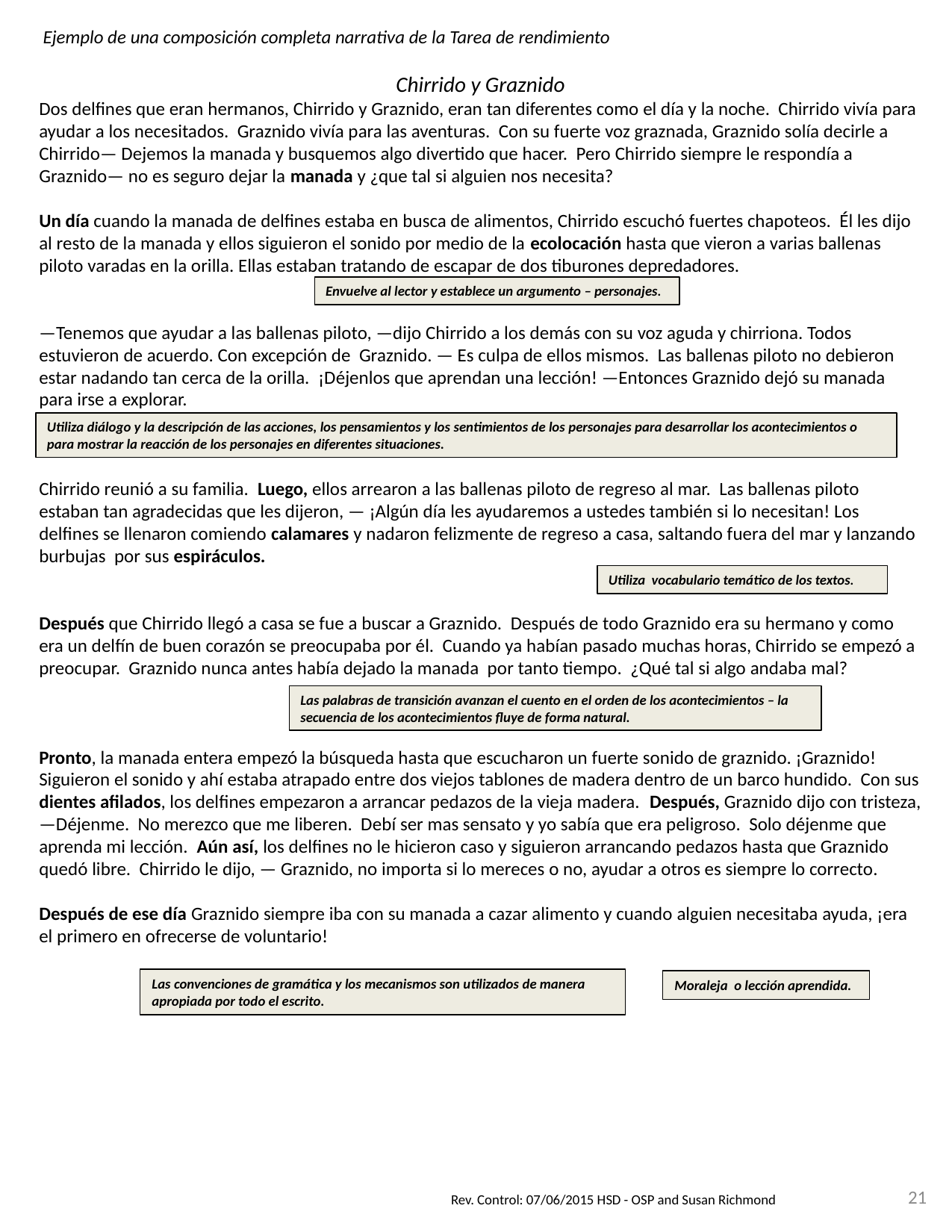

Ejemplo de una composición completa narrativa de la Tarea de rendimiento
Chirrido y Graznido
Dos delfines que eran hermanos, Chirrido y Graznido, eran tan diferentes como el día y la noche.  Chirrido vivía para ayudar a los necesitados.  Graznido vivía para las aventuras.  Con su fuerte voz graznada, Graznido solía decirle a Chirrido— Dejemos la manada y busquemos algo divertido que hacer.  Pero Chirrido siempre le respondía a Graznido— no es seguro dejar la manada y ¿que tal si alguien nos necesita?

Un día cuando la manada de delfines estaba en busca de alimentos, Chirrido escuchó fuertes chapoteos.  Él les dijo al resto de la manada y ellos siguieron el sonido por medio de la ecolocación hasta que vieron a varias ballenas piloto varadas en la orilla. Ellas estaban tratando de escapar de dos tiburones depredadores.

—Tenemos que ayudar a las ballenas piloto, —dijo Chirrido a los demás con su voz aguda y chirriona. Todos estuvieron de acuerdo. Con excepción de  Graznido. — Es culpa de ellos mismos.  Las ballenas piloto no debieron estar nadando tan cerca de la orilla.  ¡Déjenlos que aprendan una lección! —Entonces Graznido dejó su manada para irse a explorar.

Chirrido reunió a su familia.  Luego, ellos arrearon a las ballenas piloto de regreso al mar.  Las ballenas piloto estaban tan agradecidas que les dijeron, — ¡Algún día les ayudaremos a ustedes también si lo necesitan! Los delfines se llenaron comiendo calamares y nadaron felizmente de regreso a casa, saltando fuera del mar y lanzando burbujas  por sus espiráculos.

Después que Chirrido llegó a casa se fue a buscar a Graznido.  Después de todo Graznido era su hermano y como
era un delfín de buen corazón se preocupaba por él.  Cuando ya habían pasado muchas horas, Chirrido se empezó a preocupar.  Graznido nunca antes había dejado la manada  por tanto tiempo.  ¿Qué tal si algo andaba mal?

Pronto, la manada entera empezó la búsqueda hasta que escucharon un fuerte sonido de graznido. ¡Graznido! Siguieron el sonido y ahí estaba atrapado entre dos viejos tablones de madera dentro de un barco hundido.  Con sus dientes afilados, los delfines empezaron a arrancar pedazos de la vieja madera.  Después, Graznido dijo con tristeza, —Déjenme.  No merezco que me liberen.  Debí ser mas sensato y yo sabía que era peligroso.  Solo déjenme que aprenda mi lección.  Aún así, los delfines no le hicieron caso y siguieron arrancando pedazos hasta que Graznido quedó libre.  Chirrido le dijo, — Graznido, no importa si lo mereces o no, ayudar a otros es siempre lo correcto.

Después de ese día Graznido siempre iba con su manada a cazar alimento y cuando alguien necesitaba ayuda, ¡era el primero en ofrecerse de voluntario!
Envuelve al lector y establece un argumento – personajes.
Utiliza diálogo y la descripción de las acciones, los pensamientos y los sentimientos de los personajes para desarrollar los acontecimientos o para mostrar la reacción de los personajes en diferentes situaciones.
Utiliza  vocabulario temático de los textos.
Las palabras de transición avanzan el cuento en el orden de los acontecimientos – la secuencia de los acontecimientos fluye de forma natural.
Las convenciones de gramática y los mecanismos son utilizados de manera apropiada por todo el escrito.
Moraleja  o lección aprendida.
Rev. Control: 07/06/2015 HSD - OSP and Susan Richmond
21